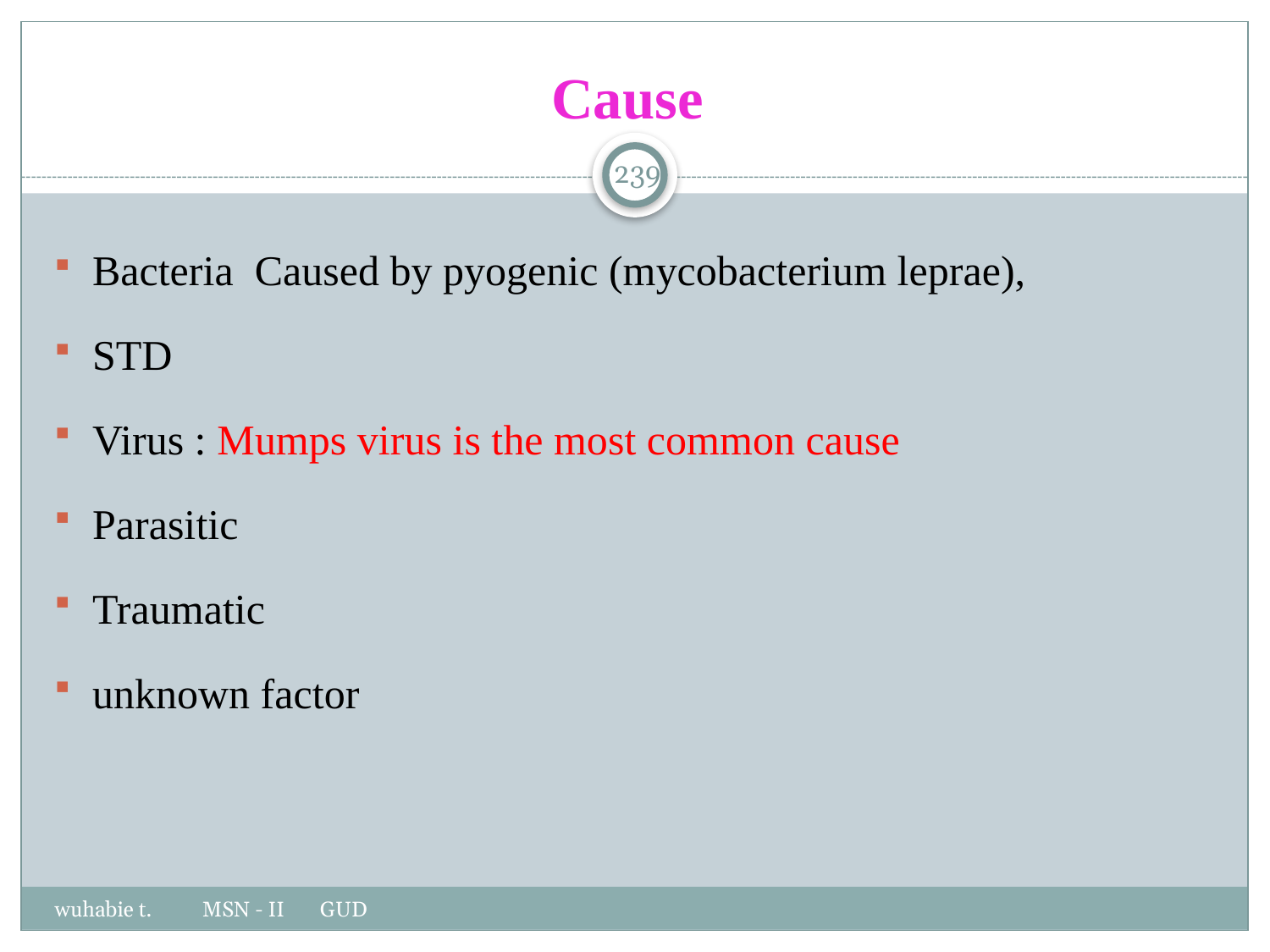

# Cause
239
Bacteria  Caused by pyogenic (mycobacterium leprae),
STD
Virus : Mumps virus is the most common cause
Parasitic
Traumatic
unknown factor

wuhabie t.          MSN - II       GUD